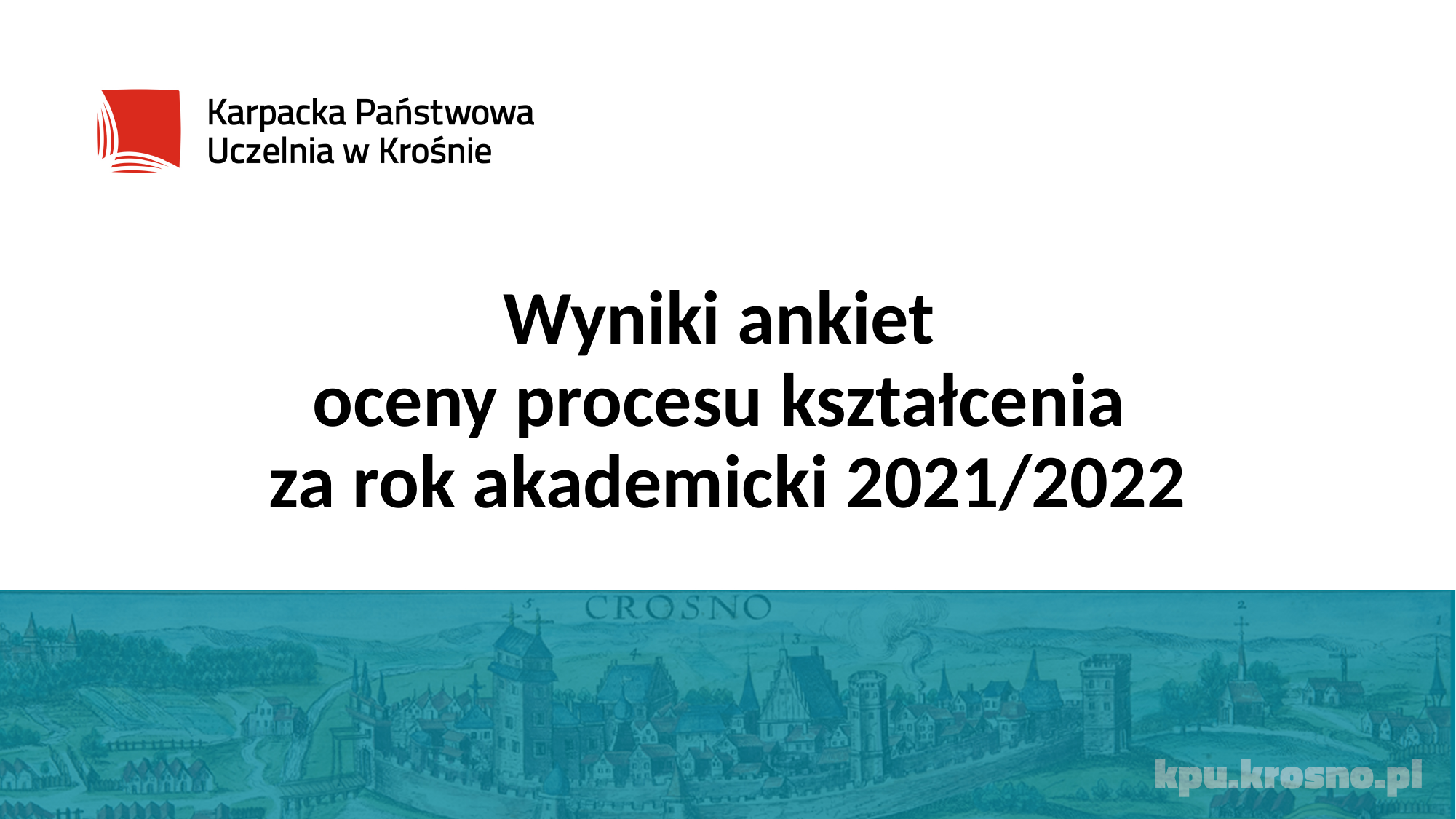

# Wyniki ankiet oceny procesu kształcenia za rok akademicki 2021/2022